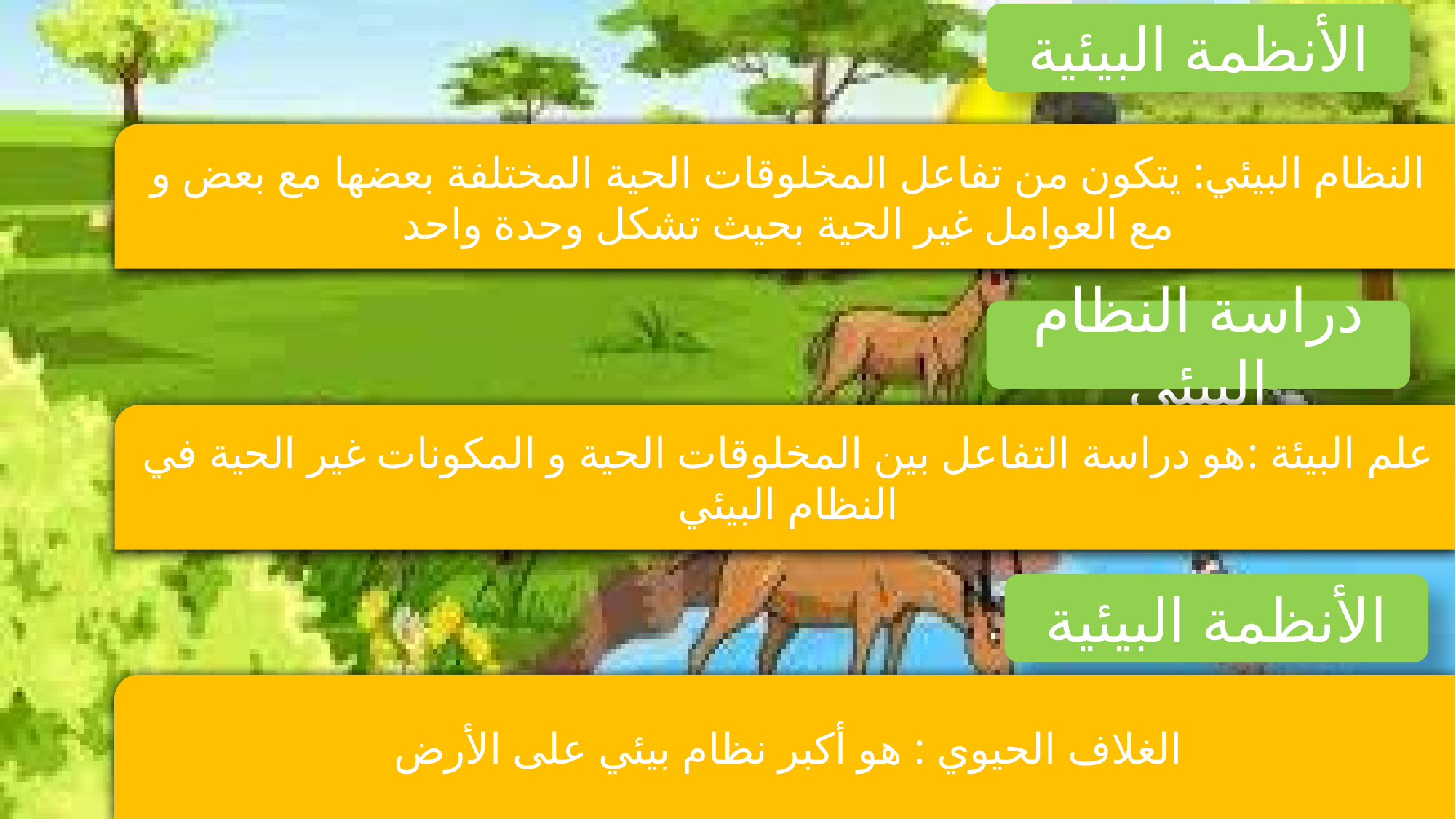

الأنظمة البيئية
النظام البيئي: يتكون من تفاعل المخلوقات الحية المختلفة بعضها مع بعض و مع العوامل غير الحية بحيث تشكل وحدة واحد
دراسة النظام البيئي
علم البيئة :هو دراسة التفاعل بين المخلوقات الحية و المكونات غير الحية في النظام البيئي
الأنظمة البيئية
الغلاف الحيوي : هو أكبر نظام بيئي على الأرض